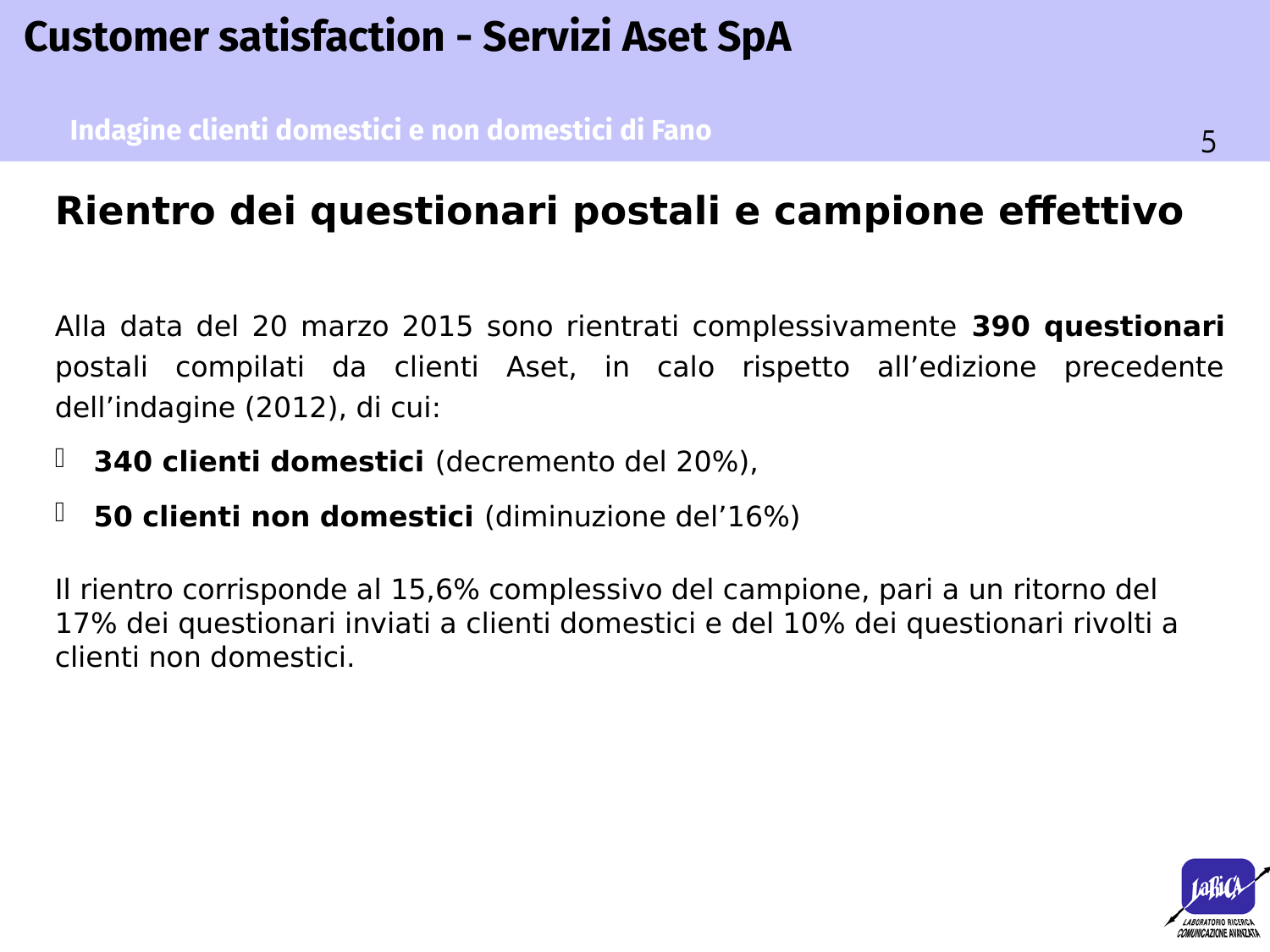

Indagine clienti domestici e non domestici di Fano
Rientro dei questionari postali e campione effettivo

Alla data del 20 marzo 2015 sono rientrati complessivamente 390 questionari postali compilati da clienti Aset, in calo rispetto all’edizione precedente dell’indagine (2012), di cui:
 340 clienti domestici (decremento del 20%),
 50 clienti non domestici (diminuzione del’16%)

Il rientro corrisponde al 15,6% complessivo del campione, pari a un ritorno del 17% dei questionari inviati a clienti domestici e del 10% dei questionari rivolti a clienti non domestici.